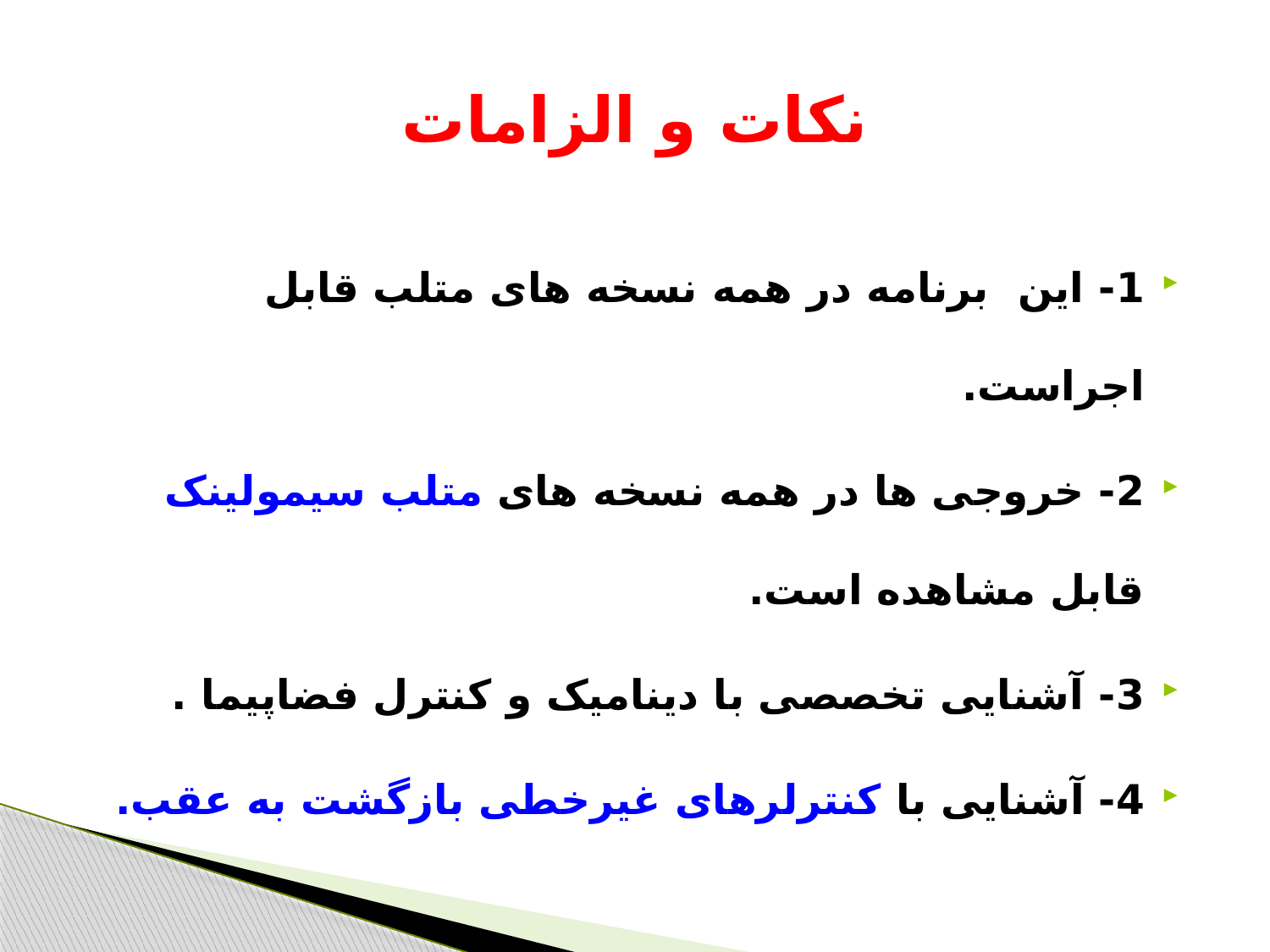

# نکات و الزامات
1- این  برنامه در همه نسخه های متلب قابل اجراست.
2- خروجی ها در همه نسخه های متلب سیمولینک  قابل مشاهده است.
3- آشنایی تخصصی با دینامیک و کنترل فضاپیما .
4- آشنایی با کنترلرهای غیرخطی بازگشت به عقب.